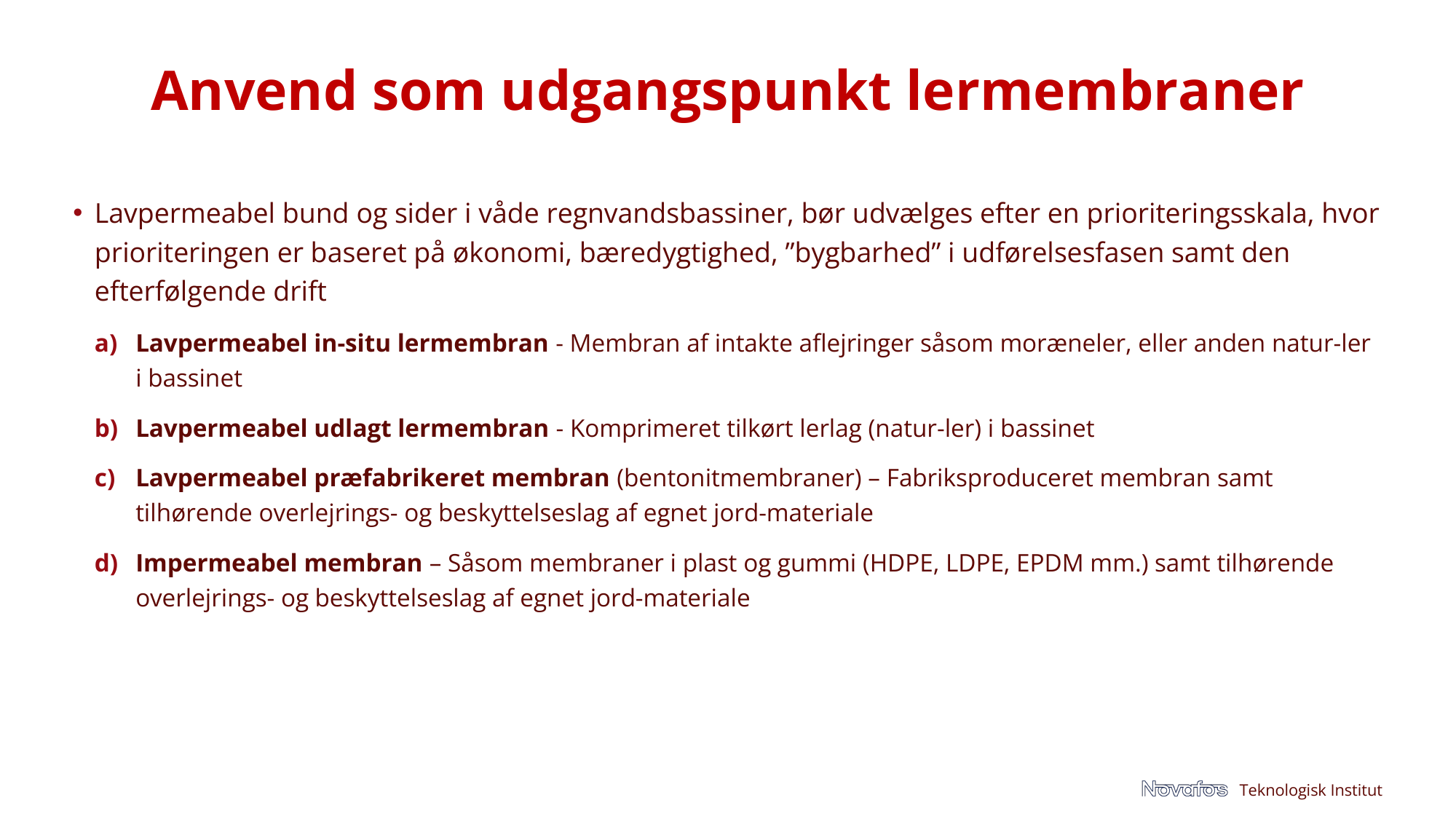

# Anvend som udgangspunkt lermembraner
Lavpermeabel bund og sider i våde regnvandsbassiner, bør udvælges efter en prioriteringsskala, hvor prioriteringen er baseret på økonomi, bæredygtighed, ”bygbarhed” i udførelsesfasen samt den efterfølgende drift
Lavpermeabel in-situ lermembran - Membran af intakte aflejringer såsom moræneler, eller anden natur-ler i bassinet
Lavpermeabel udlagt lermembran - Komprimeret tilkørt lerlag (natur-ler) i bassinet
Lavpermeabel præfabrikeret membran (bentonitmembraner) – Fabriksproduceret membran samt tilhørende overlejrings- og beskyttelseslag af egnet jord-materiale
Impermeabel membran – Såsom membraner i plast og gummi (HDPE, LDPE, EPDM mm.) samt tilhørende overlejrings- og beskyttelseslag af egnet jord-materiale